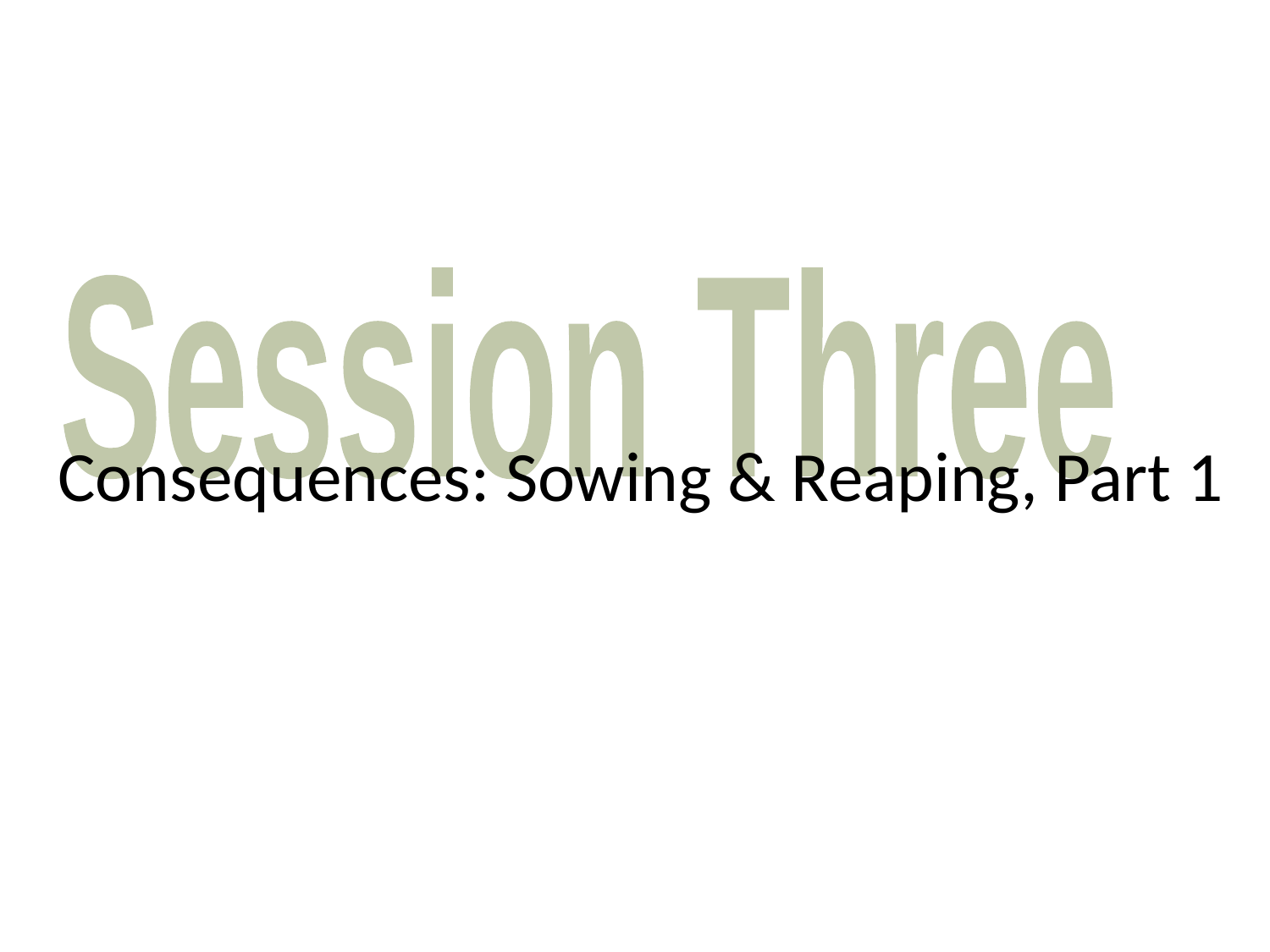

Session Three
Consequences: Sowing & Reaping, Part 1